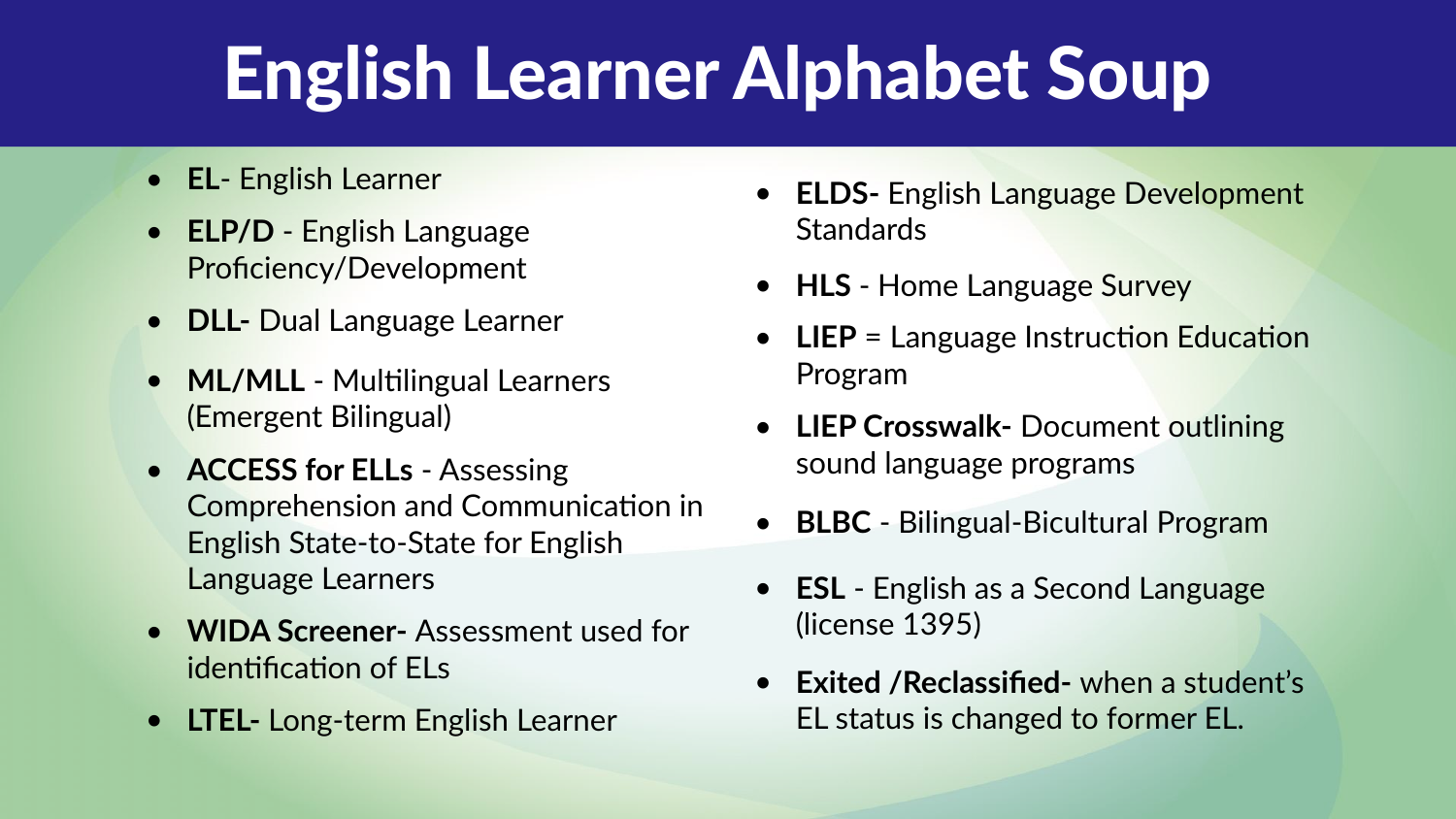

# English Learner Alphabet Soup
EL- English Learner
ELP/D - English Language Proficiency/Development
DLL- Dual Language Learner

ML/MLL - Multilingual Learners (Emergent Bilingual)

ACCESS for ELLs - Assessing Comprehension and Communication in English State-to-State for English Language Learners
WIDA Screener- Assessment used for identification of ELs
LTEL- Long-term English Learner

ELDS- English Language Development Standards

HLS - Home Language Survey
LIEP = Language Instruction Education Program
LIEP Crosswalk- Document outlining sound language programs

BLBC - Bilingual-Bicultural Program

ESL - English as a Second Language (license 1395)

Exited /Reclassified- when a student’s EL status is changed to former EL.